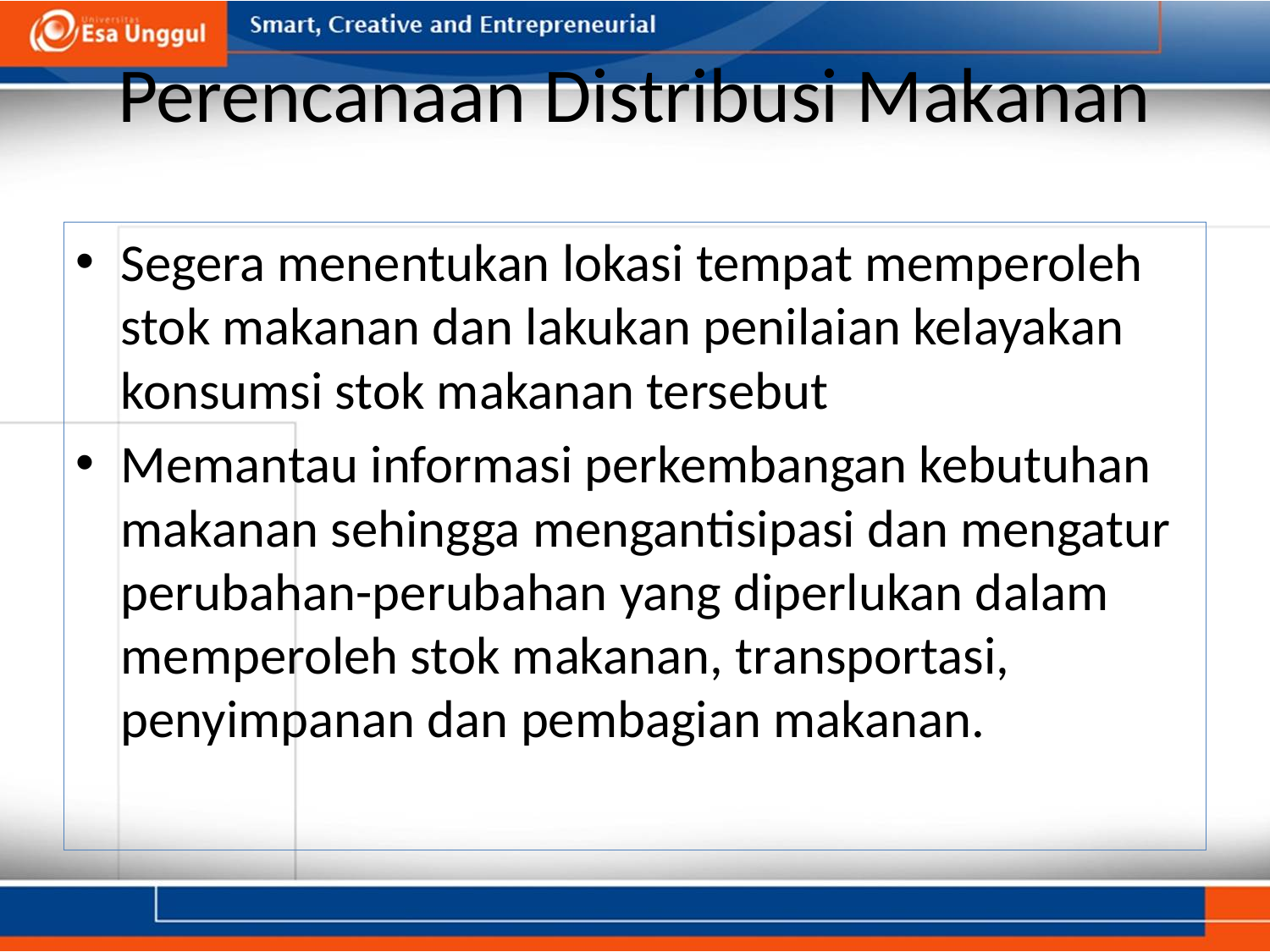

# Perencanaan Distribusi Makanan
Segera menentukan lokasi tempat memperoleh stok makanan dan lakukan penilaian kelayakan konsumsi stok makanan tersebut
Memantau informasi perkembangan kebutuhan makanan sehingga mengantisipasi dan mengatur perubahan-perubahan yang diperlukan dalam memperoleh stok makanan, transportasi, penyimpanan dan pembagian makanan.